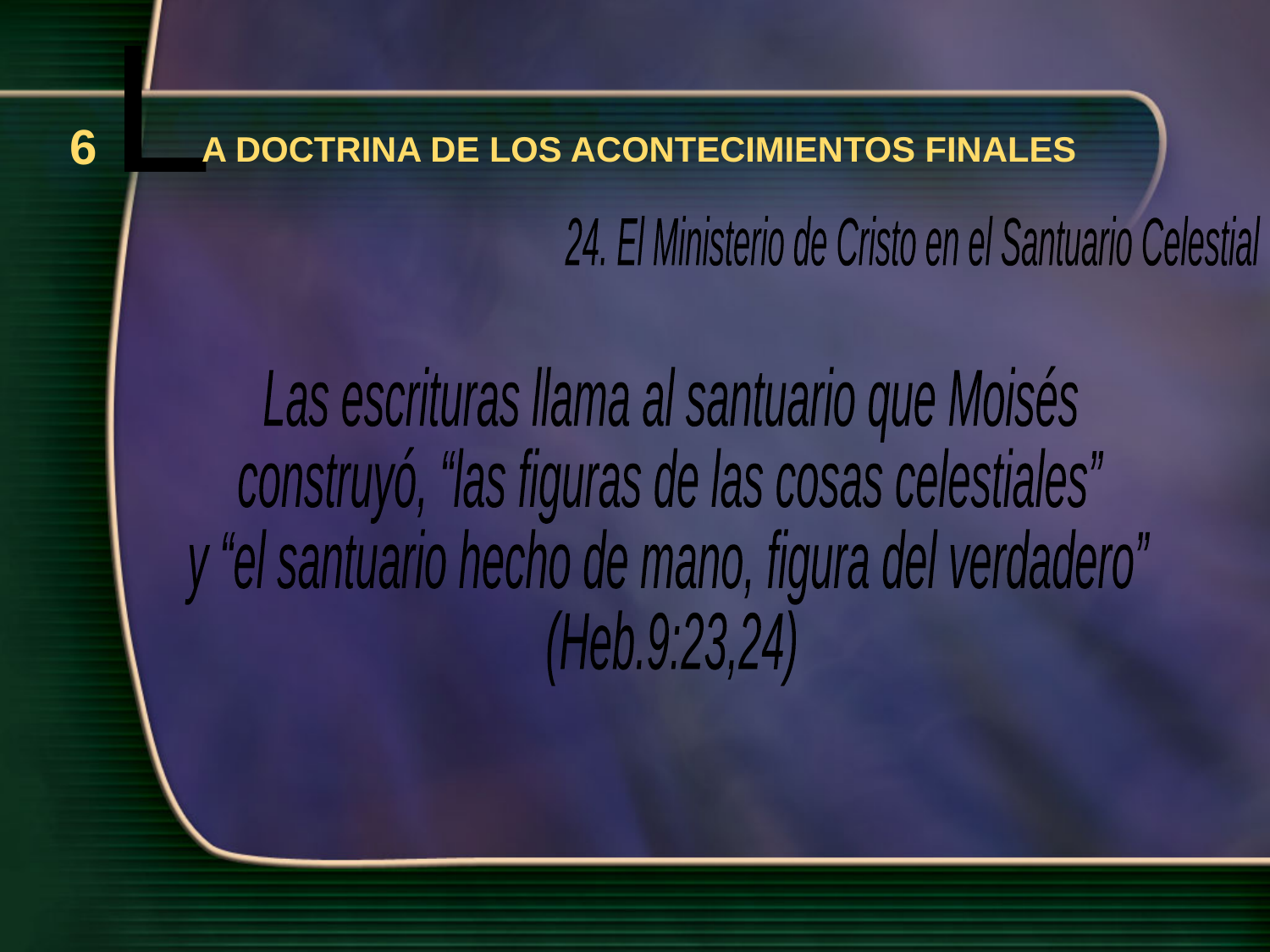

L
6
A DOCTRINA DE LOS ACONTECIMIENTOS FINALES
24. El Ministerio de Cristo en el Santuario Celestial
Las escrituras llama al santuario que Moisés
construyó, “las figuras de las cosas celestiales”
y “el santuario hecho de mano, figura del verdadero”
(Heb.9:23,24)